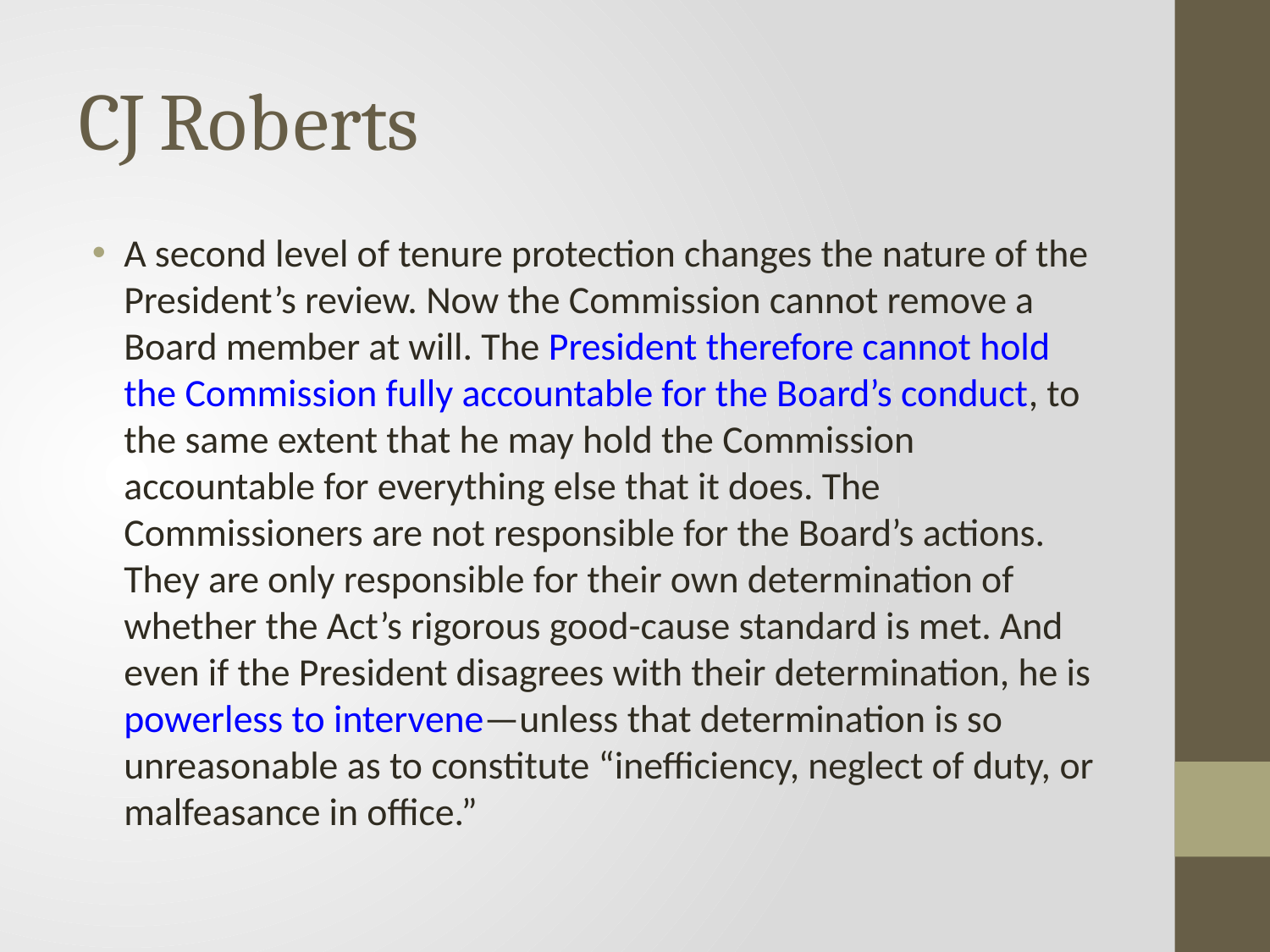

# CJ Roberts
A second level of tenure protection changes the nature of the President’s review. Now the Commission cannot remove a Board member at will. The President therefore cannot hold the Commission fully accountable for the Board’s conduct, to the same extent that he may hold the Commission accountable for everything else that it does. The Commissioners are not responsible for the Board’s actions. They are only responsible for their own determination of whether the Act’s rigorous good-cause standard is met. And even if the President disagrees with their determination, he is powerless to intervene—unless that determination is so unreasonable as to constitute “inefficiency, neglect of duty, or malfeasance in office.”